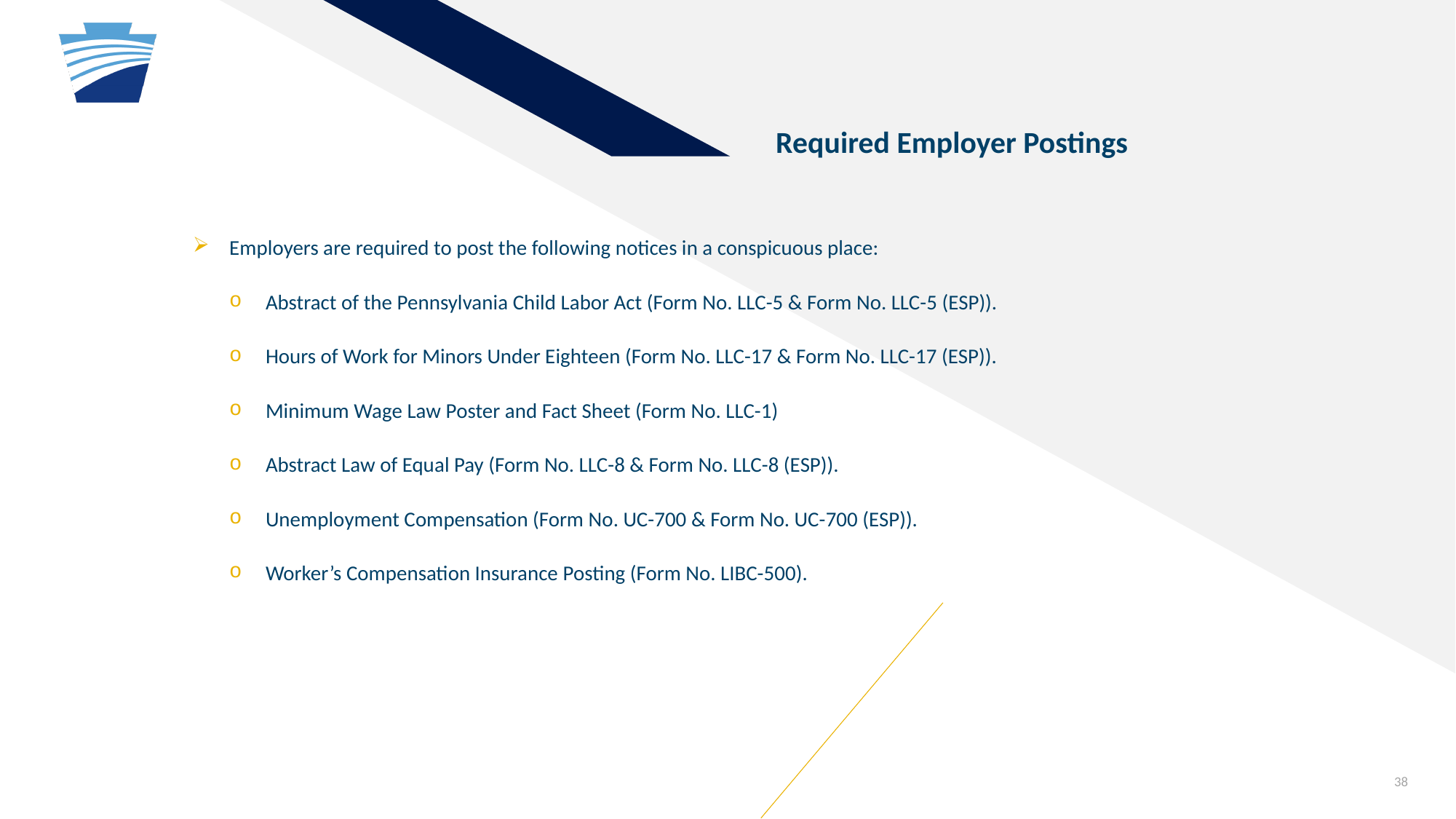

Required Employer Postings
Employers are required to post the following notices in a conspicuous place:

Abstract of the Pennsylvania Child Labor Act (Form No. LLC-5 & Form No. LLC-5 (ESP)).

Hours of Work for Minors Under Eighteen (Form No. LLC-17 & Form No. LLC-17 (ESP)).

Minimum Wage Law Poster and Fact Sheet (Form No. LLC-1)

Abstract Law of Equal Pay (Form No. LLC-8 & Form No. LLC-8 (ESP)).

Unemployment Compensation (Form No. UC-700 & Form No. UC-700 (ESP)).

Worker’s Compensation Insurance Posting (Form No. LIBC-500).

38